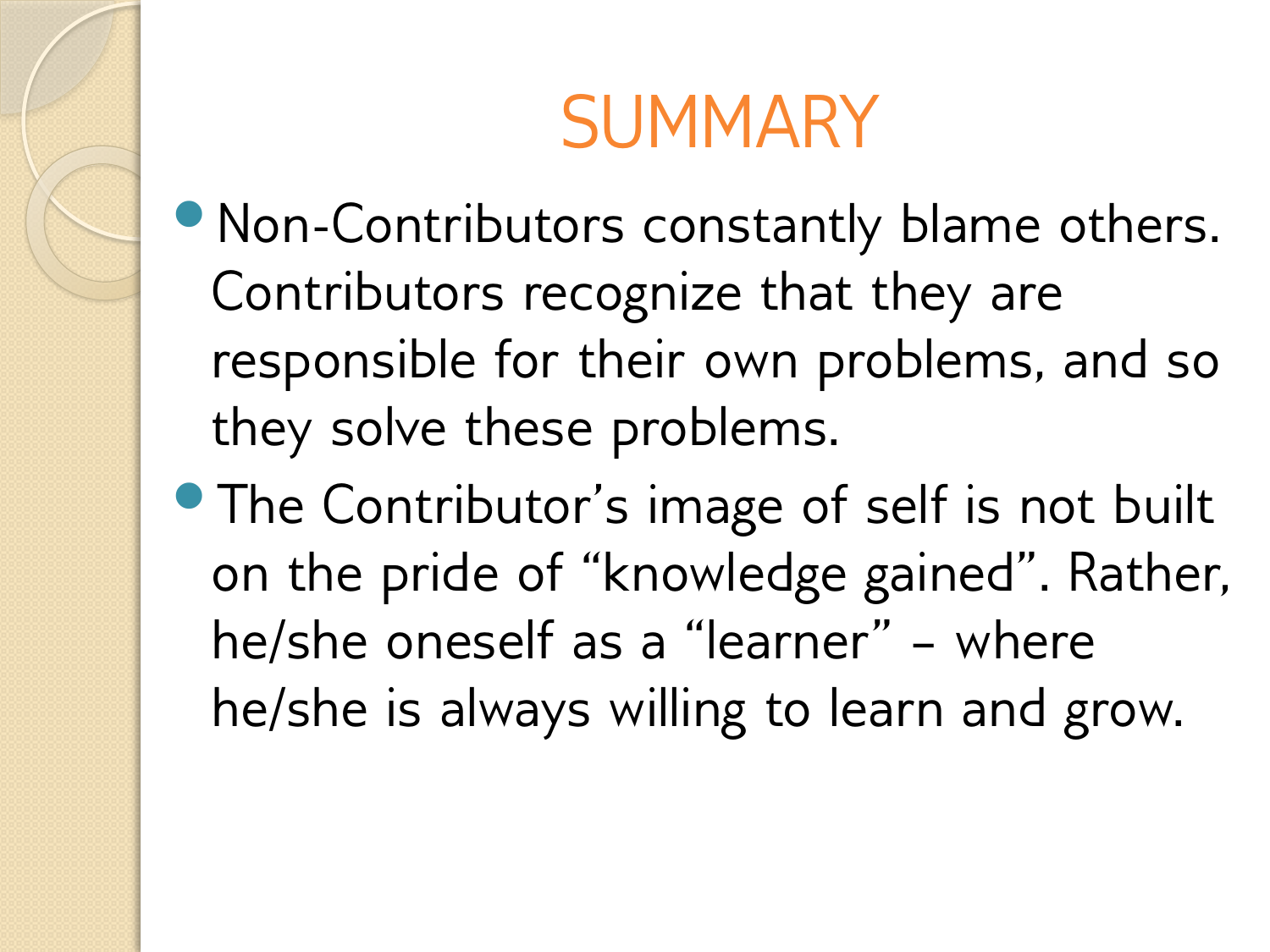

# SUMMARY
Non-Contributors constantly blame others. Contributors recognize that they are responsible for their own problems, and so they solve these problems.
The Contributor’s image of self is not built on the pride of “knowledge gained”. Rather, he/she oneself as a “learner” – where he/she is always willing to learn and grow.